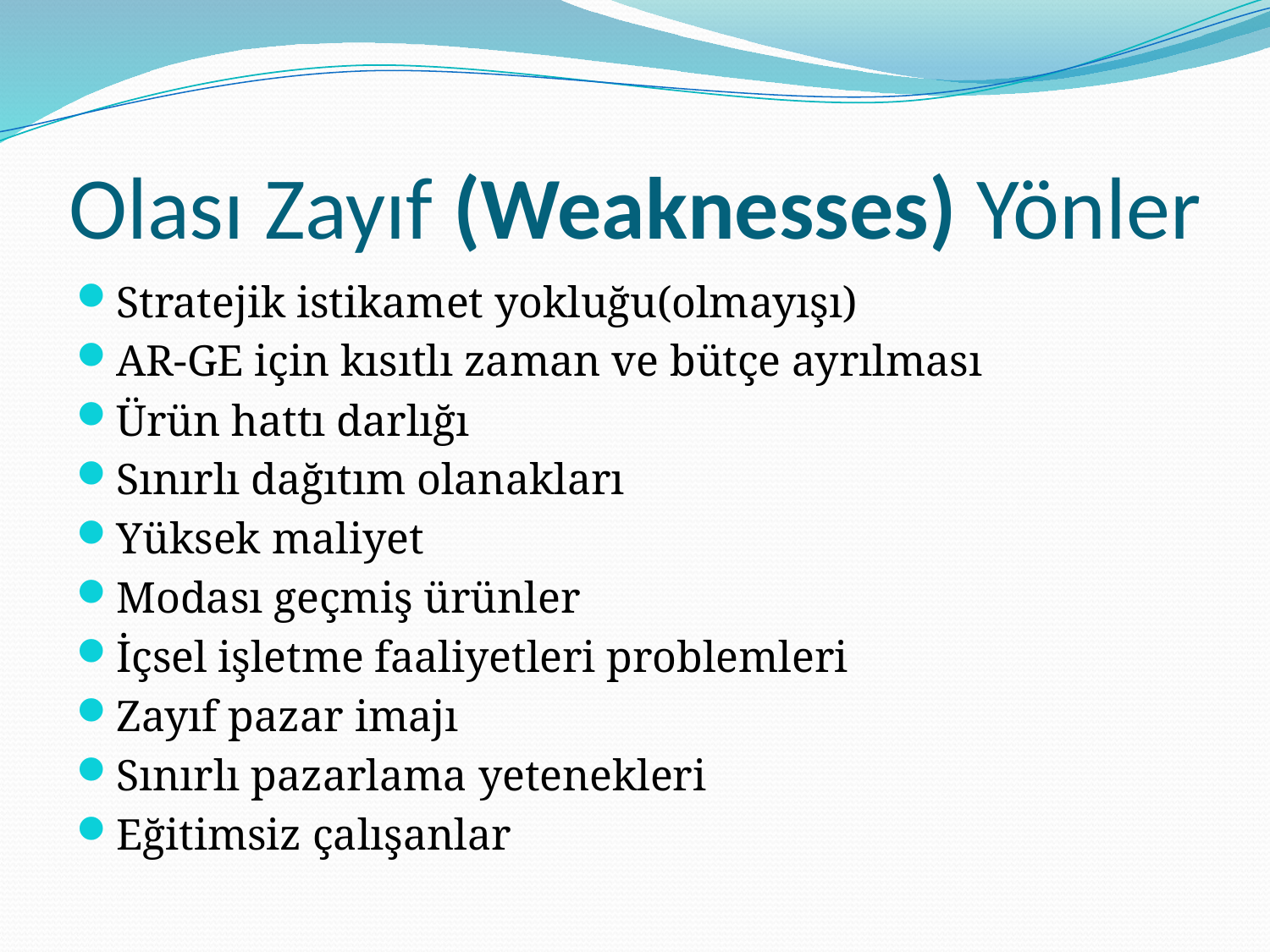

# Olası Zayıf (Weaknesses) Yönler
Stratejik istikamet yokluğu(olmayışı)
AR-GE için kısıtlı zaman ve bütçe ayrılması
Ürün hattı darlığı
Sınırlı dağıtım olanakları
Yüksek maliyet
Modası geçmiş ürünler
İçsel işletme faaliyetleri problemleri
Zayıf pazar imajı
Sınırlı pazarlama yetenekleri
Eğitimsiz çalışanlar